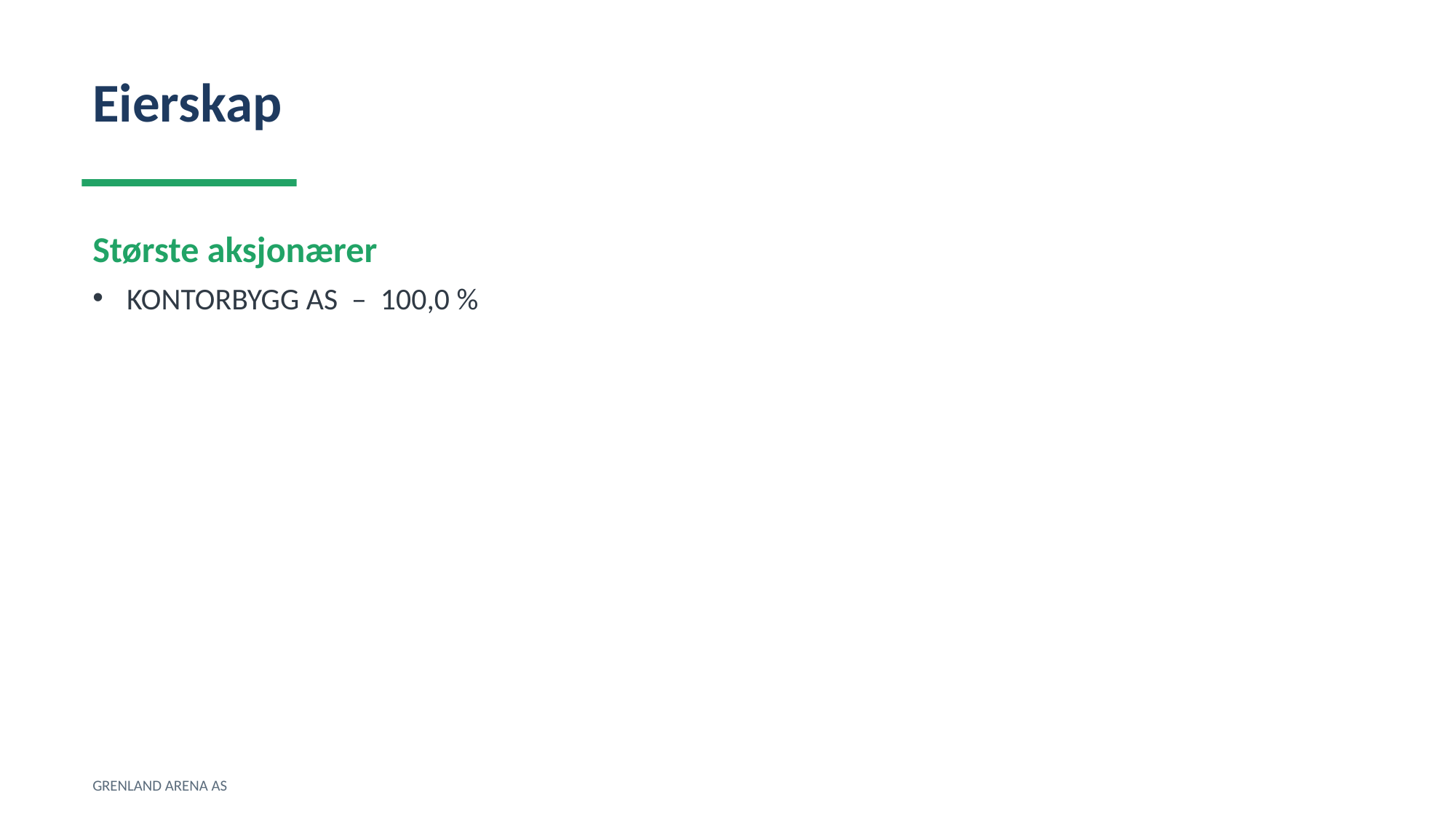

Eierskap

Største aksjonærer
KONTORBYGG AS  –  100,0 %
GRENLAND ARENA AS